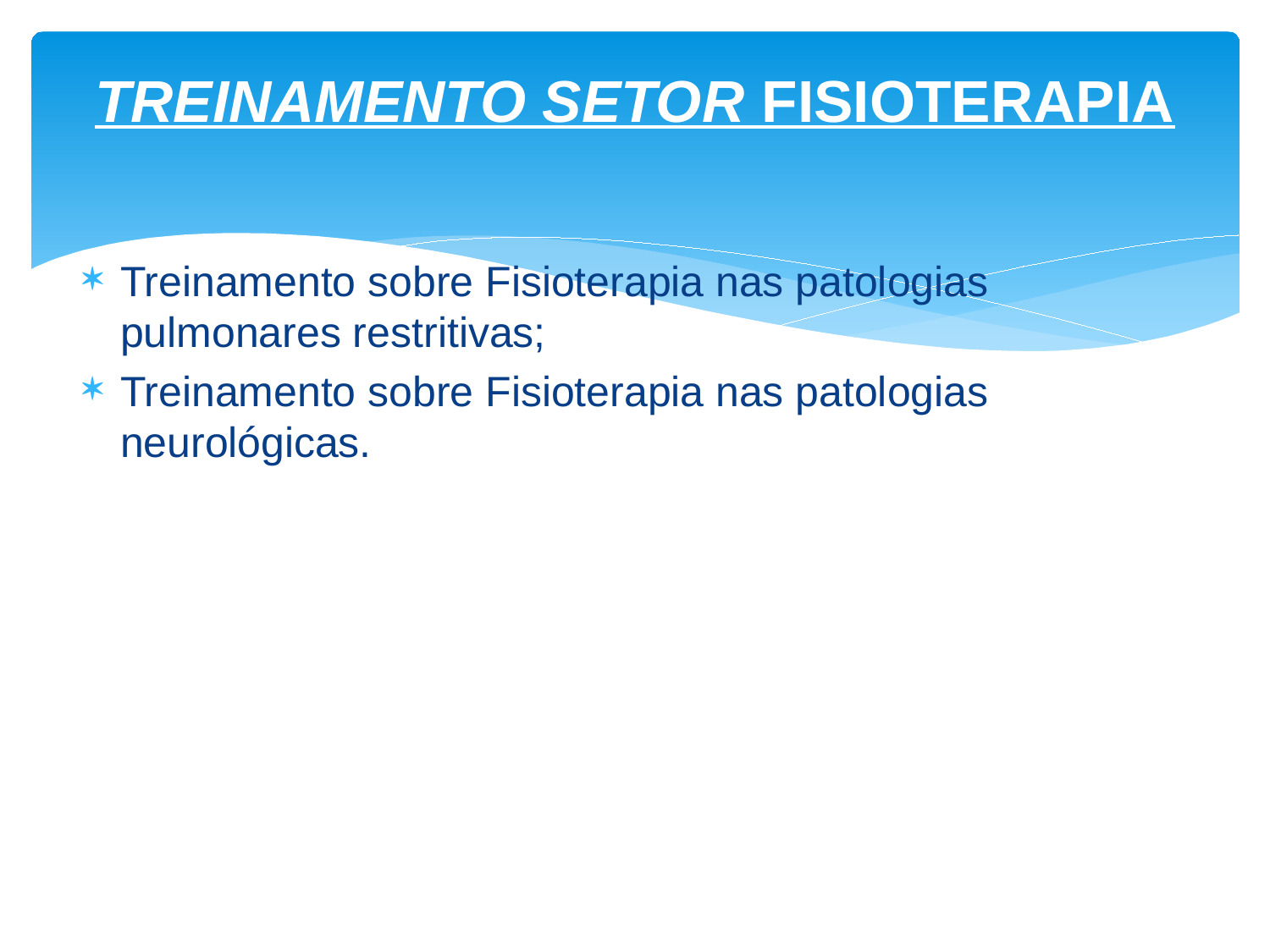

# TREINAMENTO SETOR FISIOTERAPIA
Treinamento sobre Fisioterapia nas patologias pulmonares restritivas;
Treinamento sobre Fisioterapia nas patologias neurológicas.